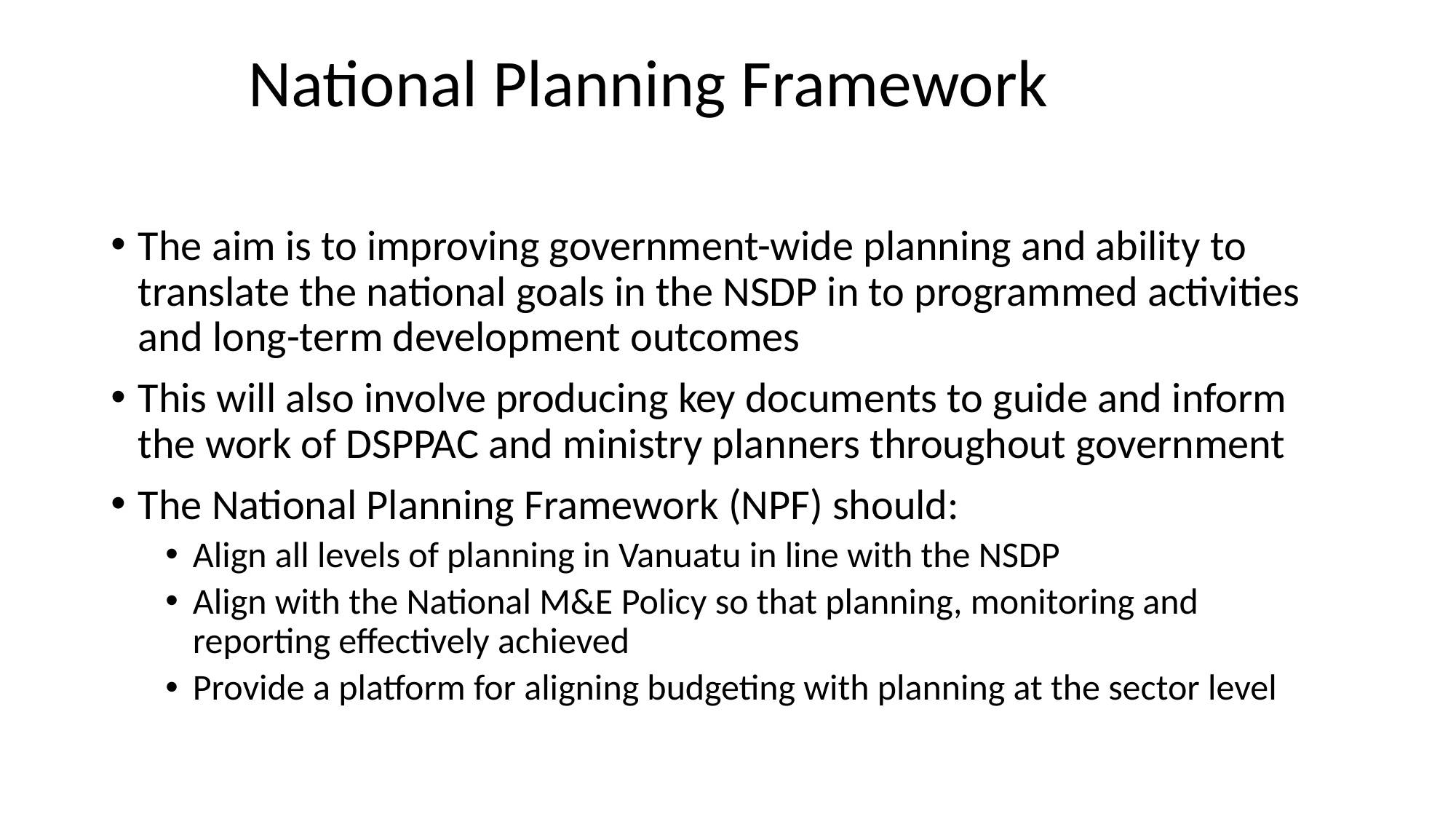

# National Planning Framework
The aim is to improving government-wide planning and ability to translate the national goals in the NSDP in to programmed activities and long-term development outcomes
This will also involve producing key documents to guide and inform the work of DSPPAC and ministry planners throughout government
The National Planning Framework (NPF) should:
Align all levels of planning in Vanuatu in line with the NSDP
Align with the National M&E Policy so that planning, monitoring and reporting effectively achieved
Provide a platform for aligning budgeting with planning at the sector level